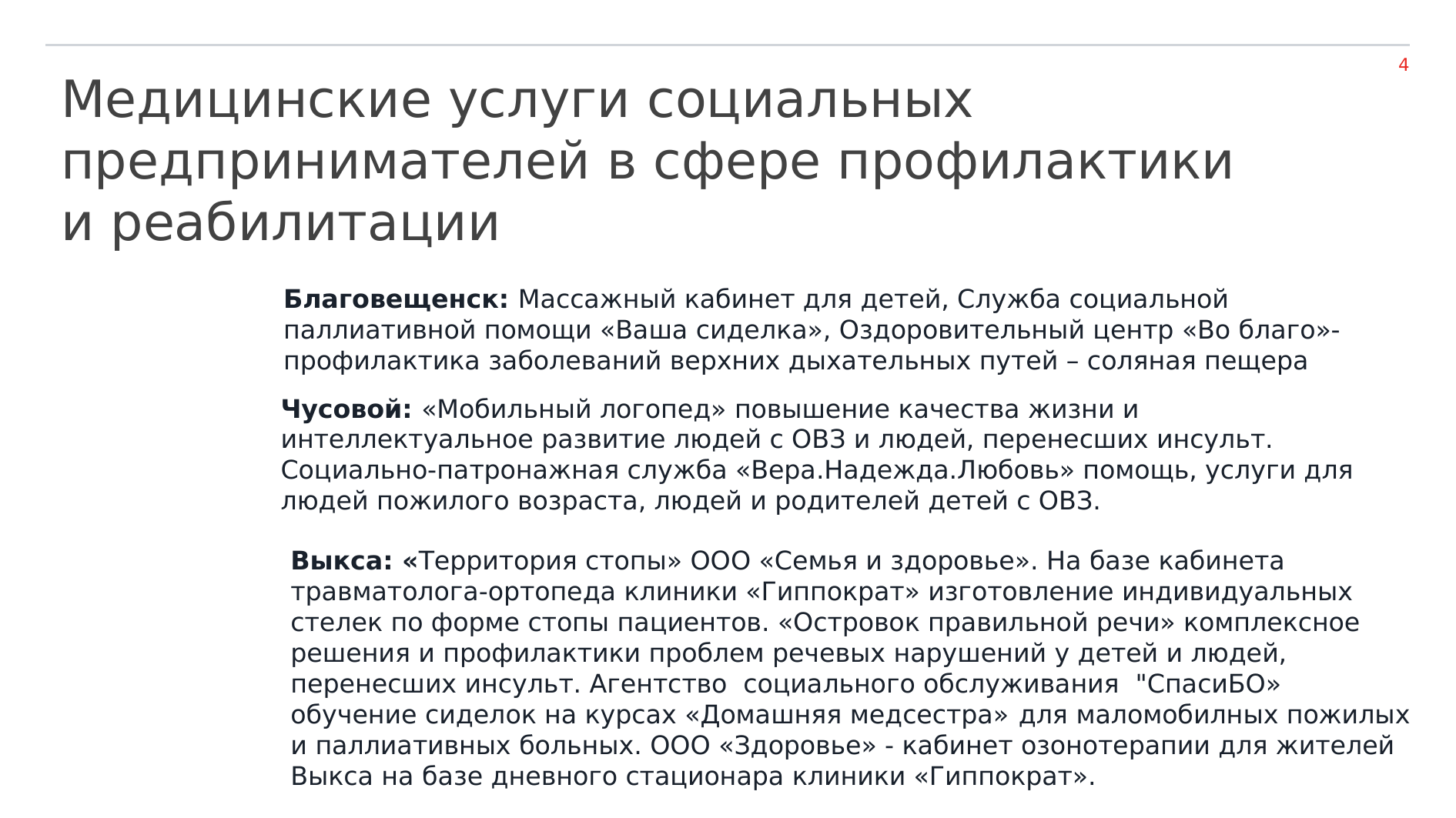

Медицинские услуги социальных предпринимателей в сфере профилактики и реабилитации
Благовещенск: Массажный кабинет для детей, Служба социальной паллиативной помощи «Ваша сиделка», Оздоровительный центр «Во благо»- профилактика заболеваний верхних дыхательных путей – соляная пещера

Чусовой: «Мобильный логопед» повышение качества жизни и  интеллектуальное развитие людей с ОВЗ и людей, перенесших инсульт. Социально-патронажная служба «Вера.Надежда.Любовь» помощь, услуги для людей пожилого возраста, людей и родителей детей с ОВЗ.

Выкса: «Территория стопы» ООО «Семья и здоровье». На базе кабинета травматолога-ортопеда клиники «Гиппократ» изготовление индивидуальных стелек по форме стопы пациентов. «Островок правильной речи» комплексное решения и профилактики проблем речевых нарушений у детей и людей, перенесших инсульт. Агентство  социального обслуживания  "СпасиБО» обучение сиделок на курсах «Домашняя медсестра» для маломобилных пожилых и паллиативных больных. ООО «Здоровье» - кабинет озонотерапии для жителей Выкса на базе дневного стационара клиники «Гиппократ».